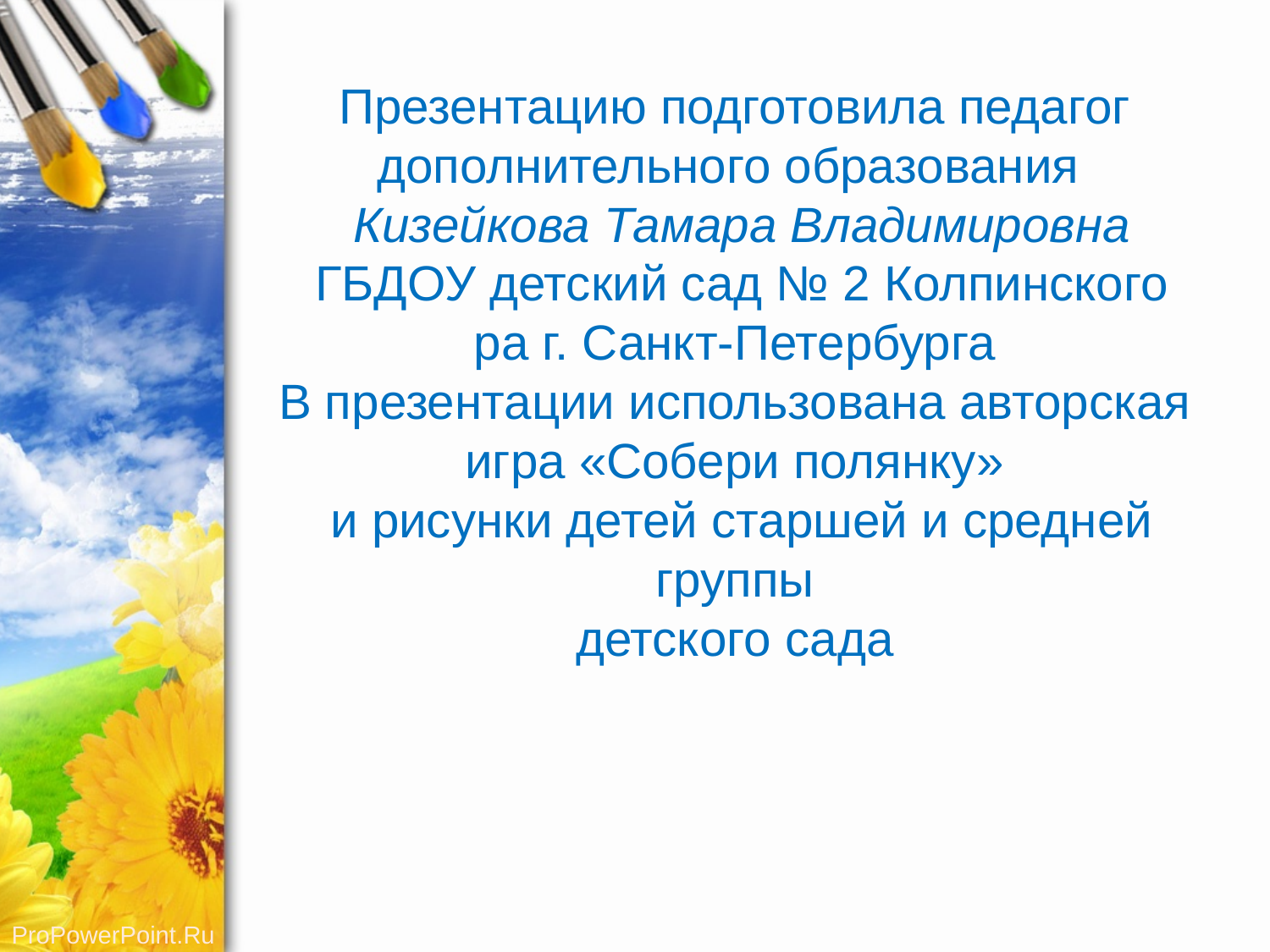

# Презентацию подготовила педагог дополнительного образования Кизейкова Тамара Владимировна ГБДОУ детский сад № 2 Колпинского ра г. Санкт-Петербурга В презентации использована авторская игра «Собери полянку» и рисунки детей старшей и средней группы детского сада